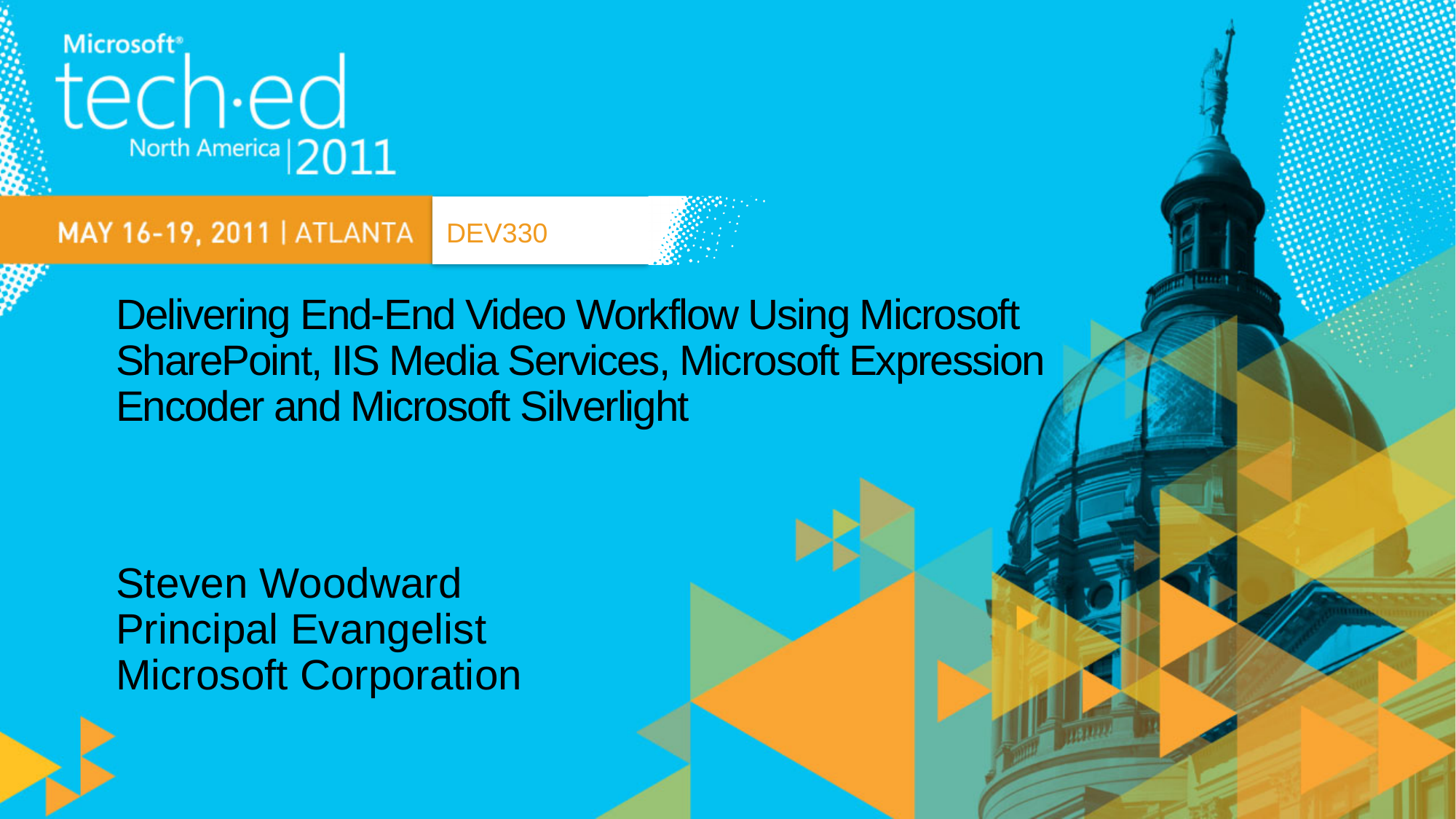

DEV330
# Delivering End-End Video Workflow Using Microsoft SharePoint, IIS Media Services, Microsoft Expression Encoder and Microsoft Silverlight
Steven Woodward
Principal Evangelist
Microsoft Corporation